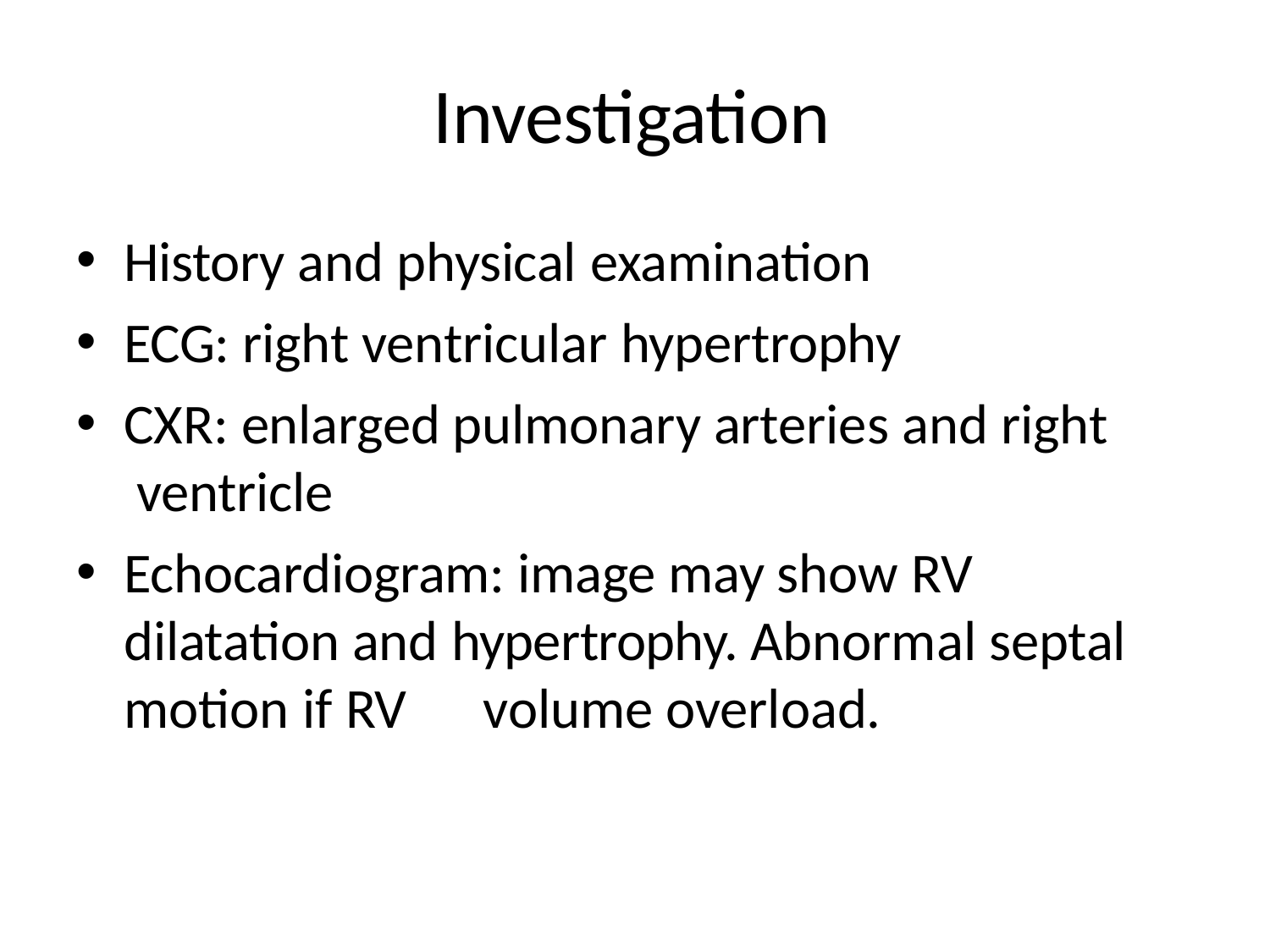

# Investigation
History and physical examination
ECG: right ventricular hypertrophy
CXR: enlarged pulmonary arteries and right  ventricle
Echocardiogram: image may show RV  dilatation and hypertrophy. Abnormal septal  motion if RV	volume overload.